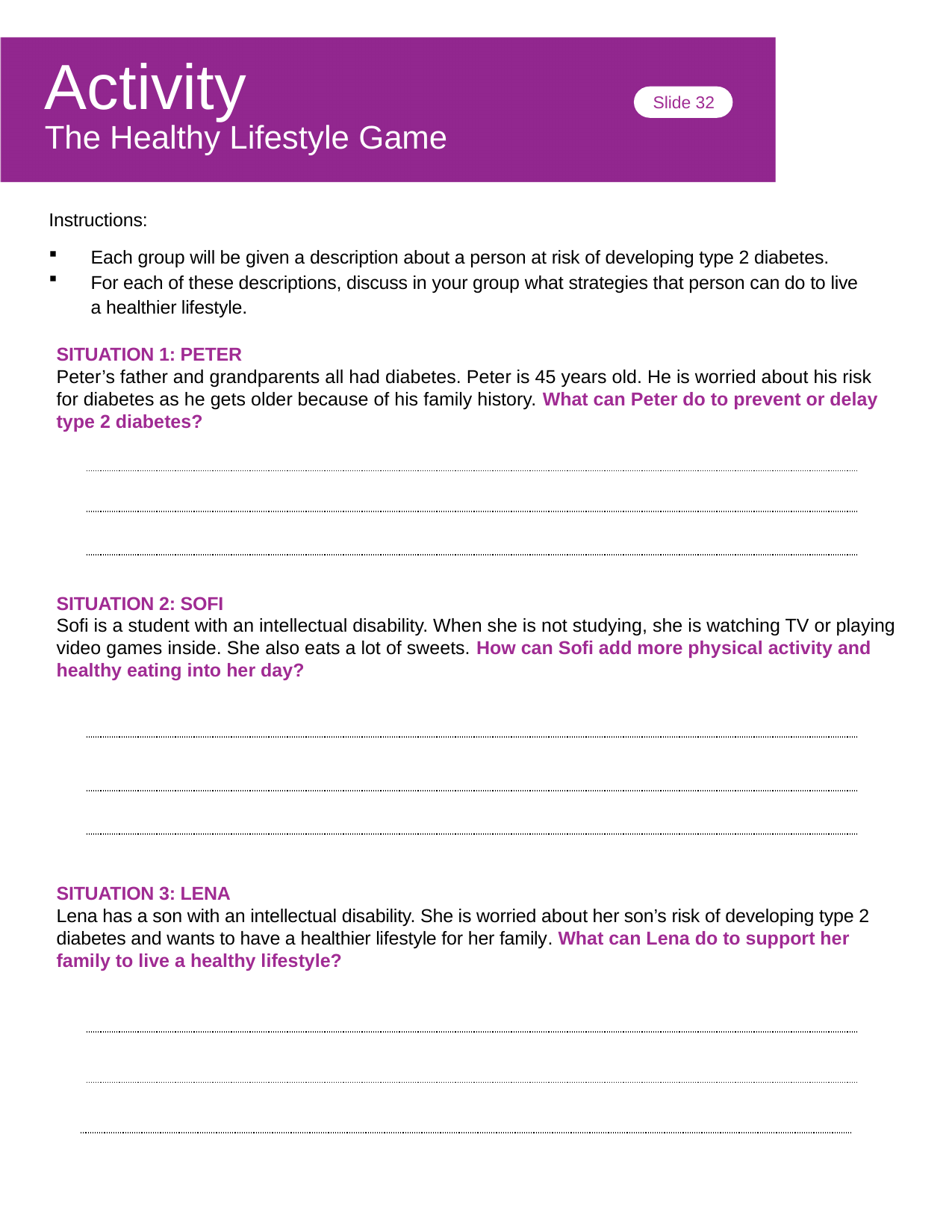

Activity
The Healthy Lifestyle Game
Slide 32

Instructions:
Each group will be given a description about a person at risk of developing type 2 diabetes.
For each of these descriptions, discuss in your group what strategies that person can do to live
a healthier lifestyle.
SITUATION 1: PETER
Peter’s father and grandparents all had diabetes. Peter is 45 years old. He is worried about his risk for diabetes as he gets older because of his family history. What can Peter do to prevent or delay type 2 diabetes?

|  |
| --- |
|  |
| --- |
|  |
| --- |
SITUATION 2: SOFI
Sofi is a student with an intellectual disability. When she is not studying, she is watching TV or playing video games inside. She also eats a lot of sweets. How can Sofi add more physical activity and healthy eating into her day?

|  |
| --- |
|  |
| --- |
|  |
| --- |
SITUATION 3: LENA
Lena has a son with an intellectual disability. She is worried about her son’s risk of developing type 2 diabetes and wants to have a healthier lifestyle for her family. What can Lena do to support her family to live a healthy lifestyle?

|  |
| --- |
|  |
| --- |
|  |
| --- |